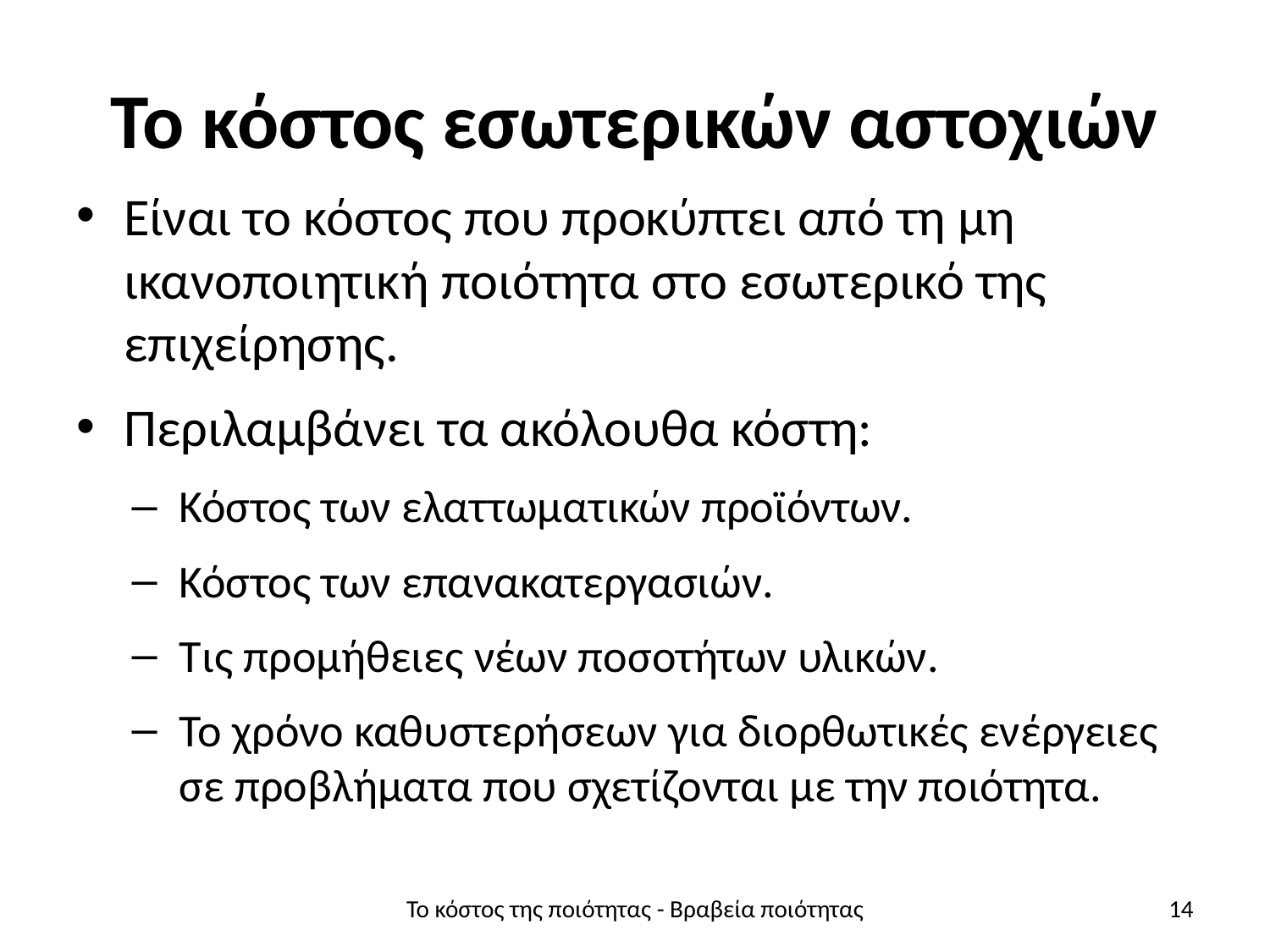

# Το κόστος εσωτερικών αστοχιών
Είναι το κόστος που προκύπτει από τη μη ικανοποιητική ποιότητα στο εσωτερικό της επιχείρησης.
Περιλαμβάνει τα ακόλουθα κόστη:
Κόστος των ελαττωματικών προϊόντων.
Κόστος των επανακατεργασιών.
Τις προμήθειες νέων ποσοτήτων υλικών.
Το χρόνο καθυστερήσεων για διορθωτικές ενέργειες σε προβλήματα που σχετίζονται με την ποιότητα.
Το κόστος της ποιότητας - Βραβεία ποιότητας
14